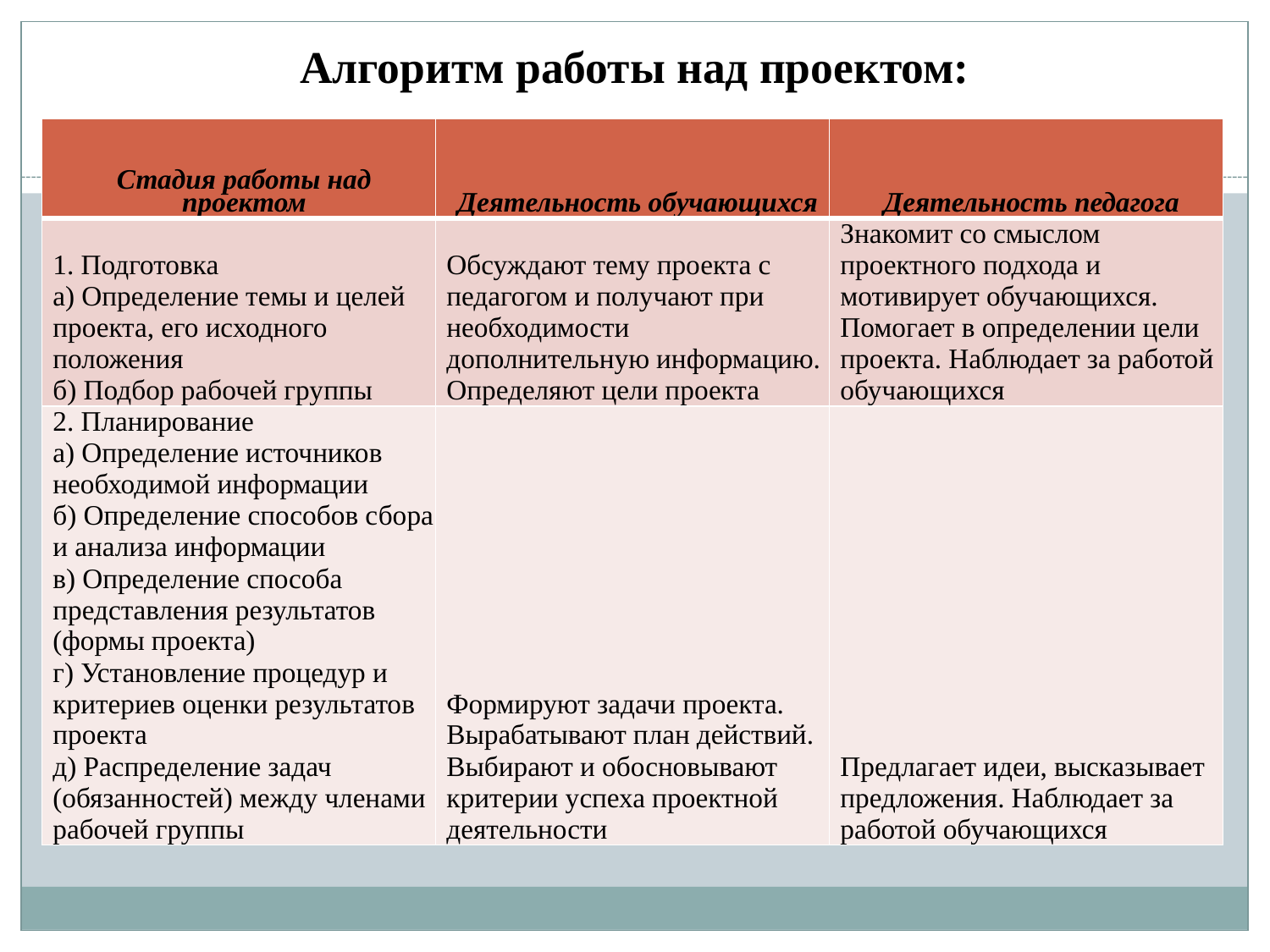

# Алгоритм работы над проектом:
| Стадия работы над проектом | Деятельность обучающихся | Деятельность педагога |
| --- | --- | --- |
| 1. Подготовка а) Определение темы и целей проекта, его исходного положения б) Подбор рабочей группы | Обсуждают тему проекта с педагогом и получают при необходимости дополнительную информацию. Определяют цели проекта | Знакомит со смыслом проектного подхода и мотивирует обучающихся. Помогает в определении цели проекта. Наблюдает за работой обучающихся |
| 2. Планирование а) Определение источников необходимой информации б) Определение способов сбора и анализа информации в) Определение способа представления результатов (формы проекта) г) Установление процедур и критериев оценки результатов проекта д) Распределение задач (обязанностей) между членами рабочей группы | Формируют задачи проекта. Вырабатывают план действий. Выбирают и обосновывают критерии успеха проектной деятельности | Предлагает идеи, высказывает предложения. Наблюдает за работой обучающихся |